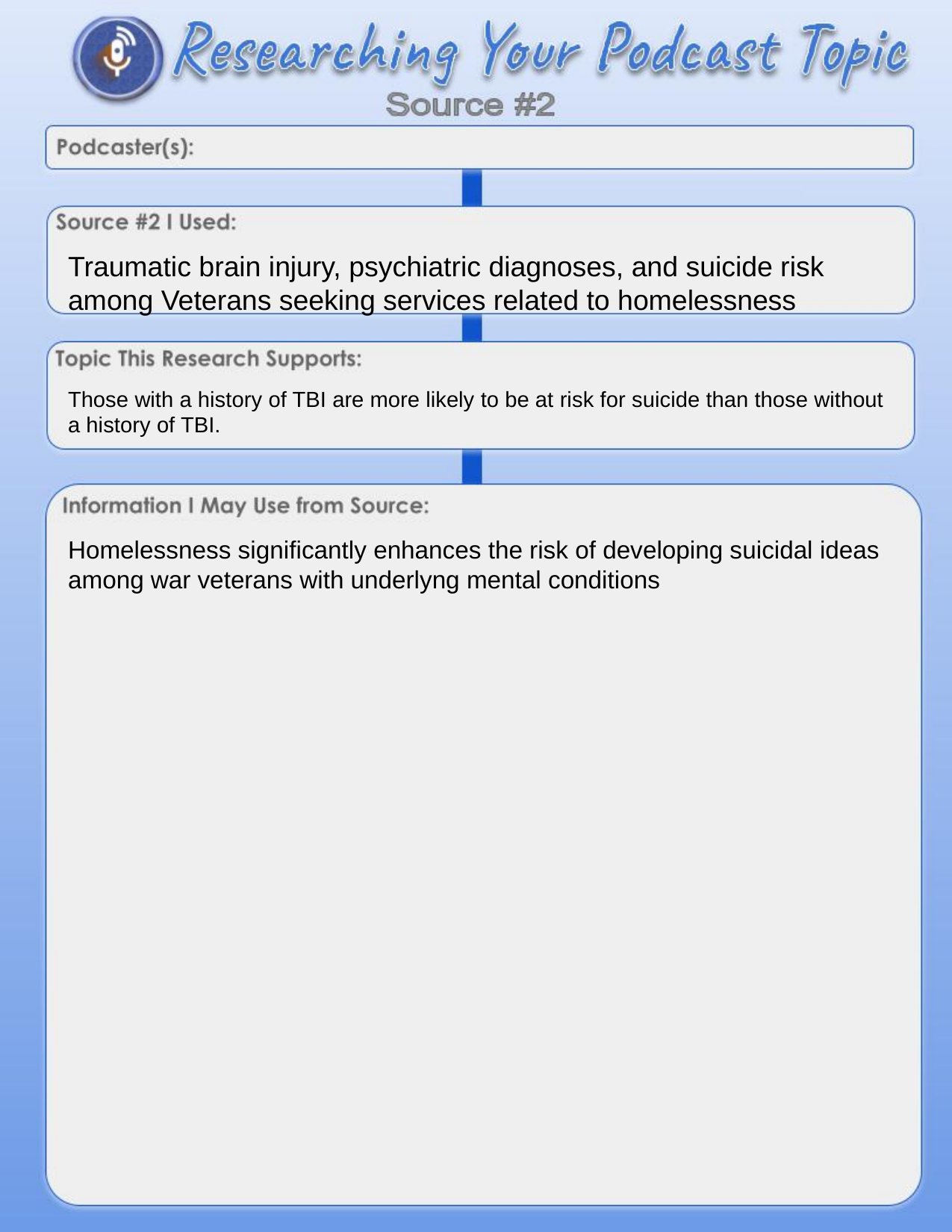

Traumatic brain injury, psychiatric diagnoses, and suicide risk among Veterans seeking services related to homelessness
Those with a history of TBI are more likely to be at risk for suicide than those without a history of TBI.
Homelessness significantly enhances the risk of developing suicidal ideas among war veterans with underlyng mental conditions